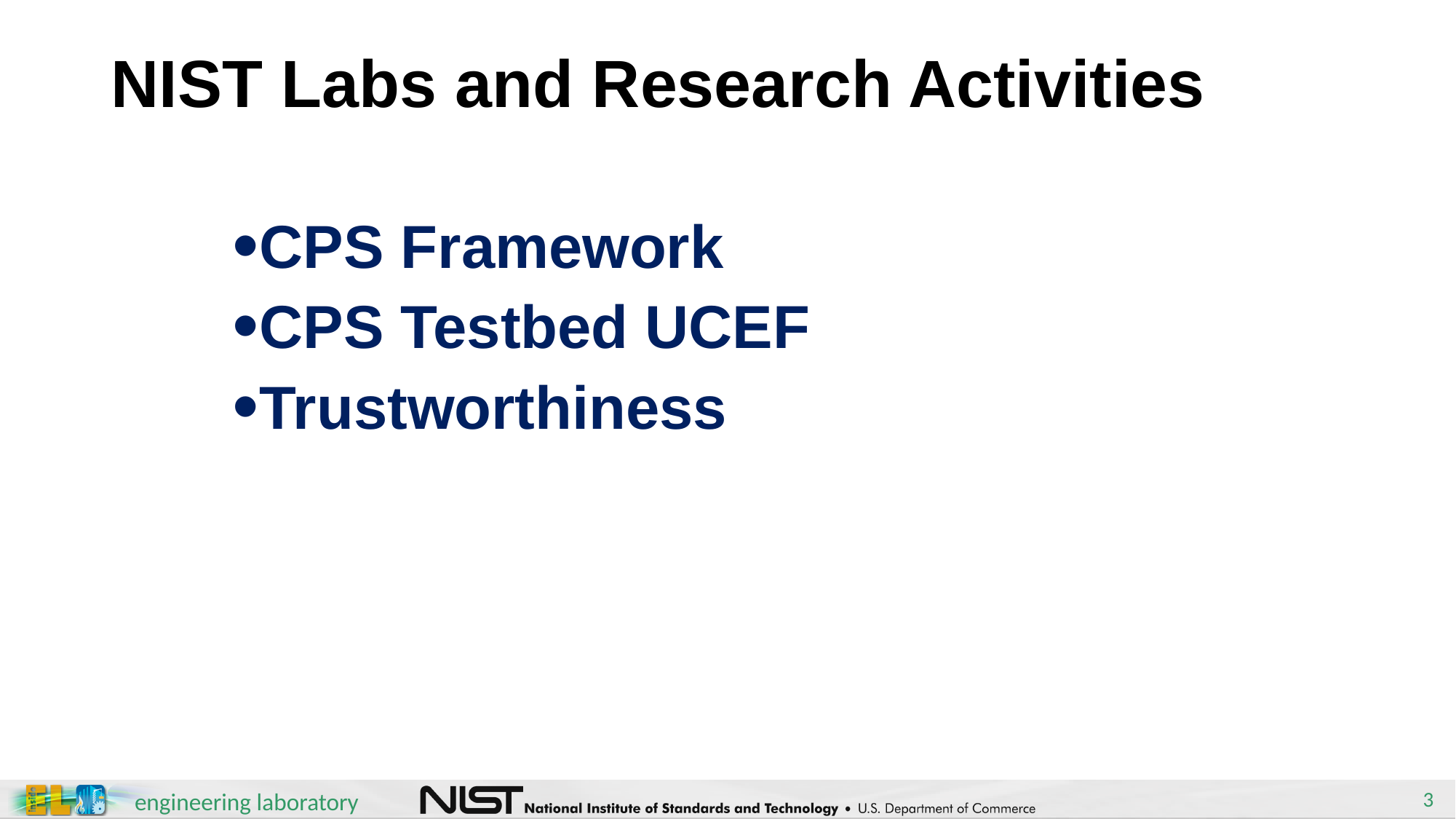

# NIST Labs and Research Activities
CPS Framework
CPS Testbed UCEF
Trustworthiness

3